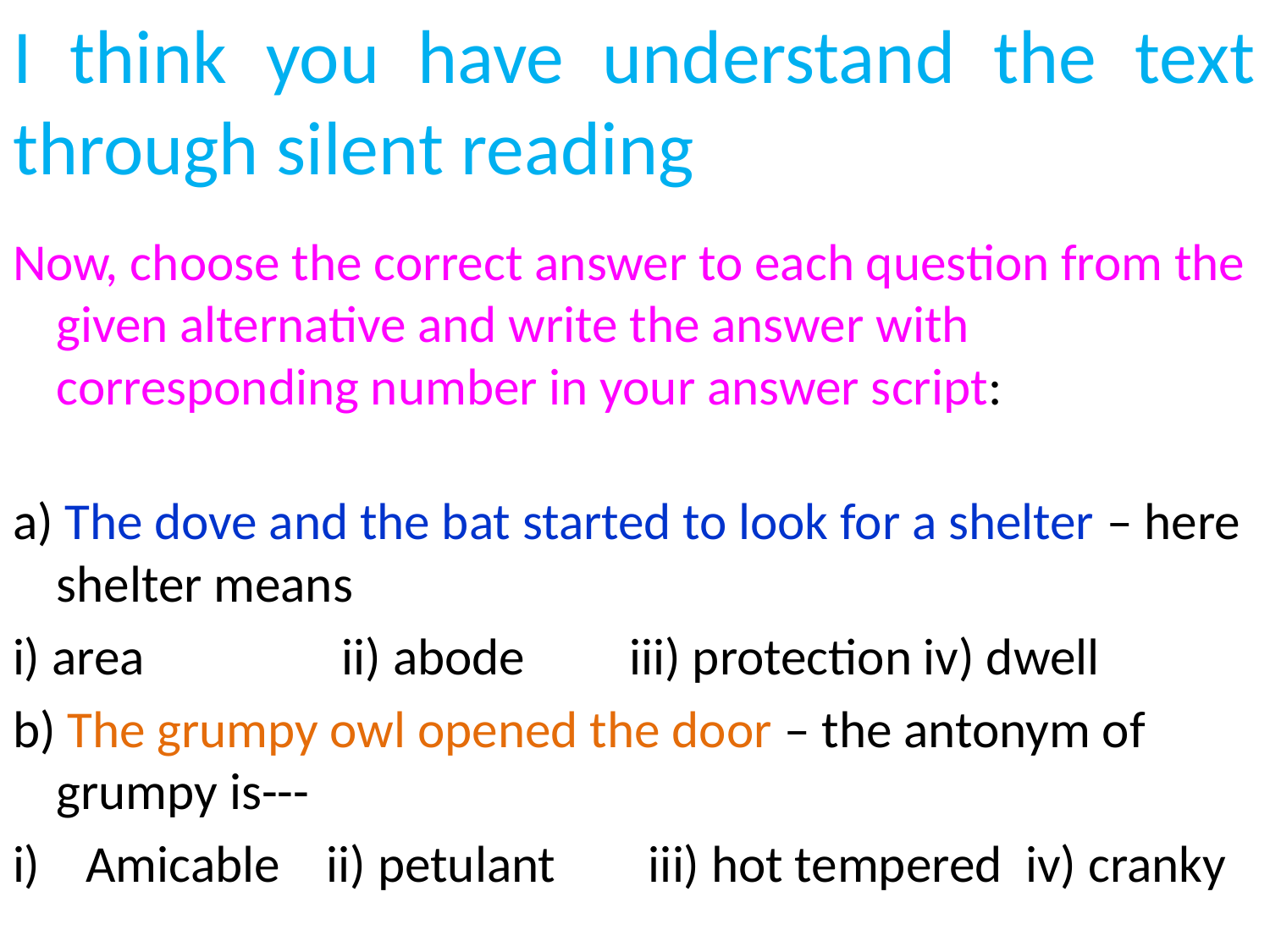

# I think you have understand the text through silent reading
Now, choose the correct answer to each question from the given alternative and write the answer with corresponding number in your answer script:
a) The dove and the bat started to look for a shelter – here shelter means
i) area                 ii) abode         iii) protection iv) dwell
b) The grumpy owl opened the door – the antonym of grumpy is---
Amicable    ii) petulant        iii) hot tempered  iv) cranky